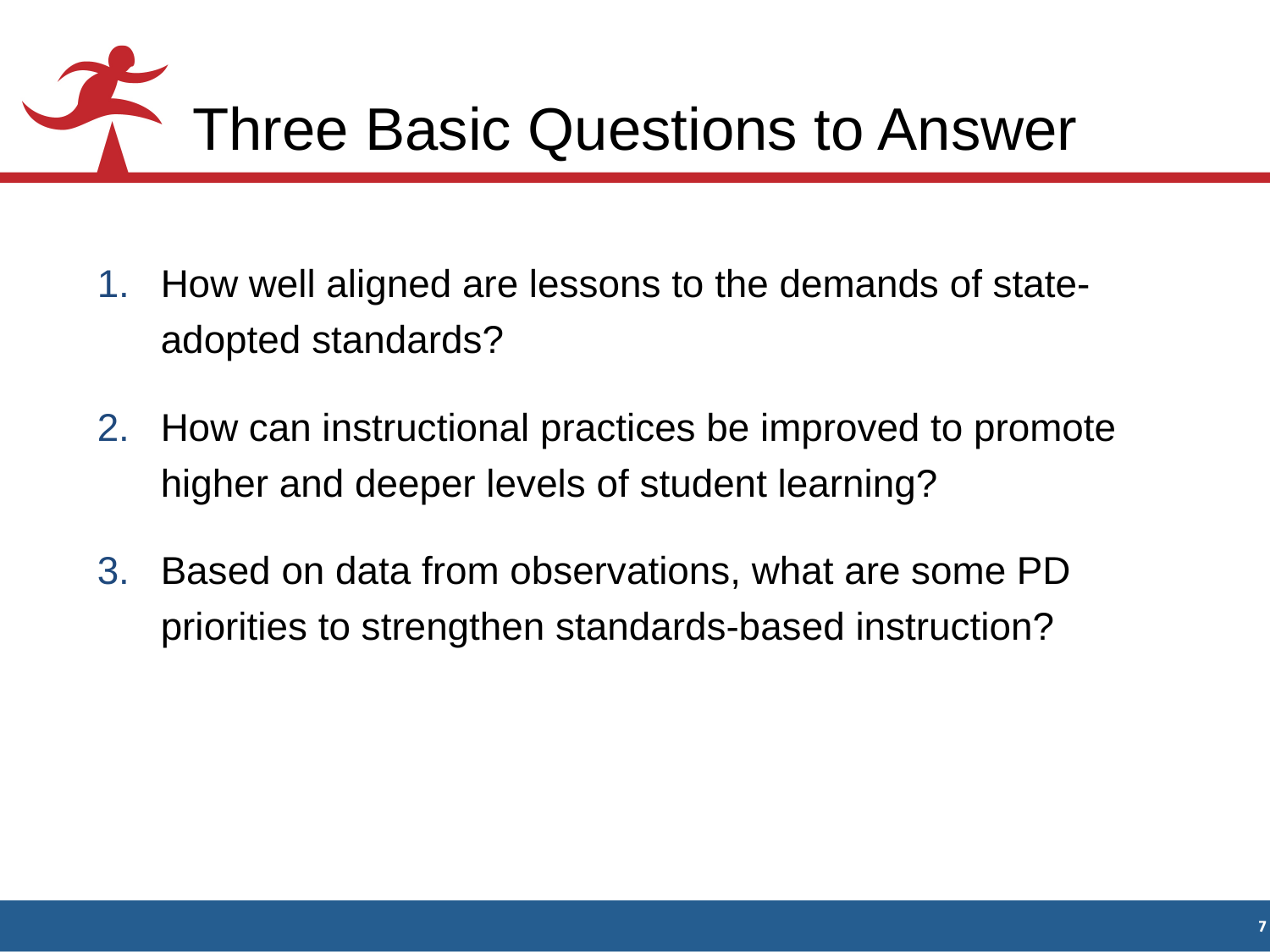

# Three Basic Questions to Answer
How well aligned are lessons to the demands of state-adopted standards?
How can instructional practices be improved to promote higher and deeper levels of student learning?
Based on data from observations, what are some PD priorities to strengthen standards-based instruction?